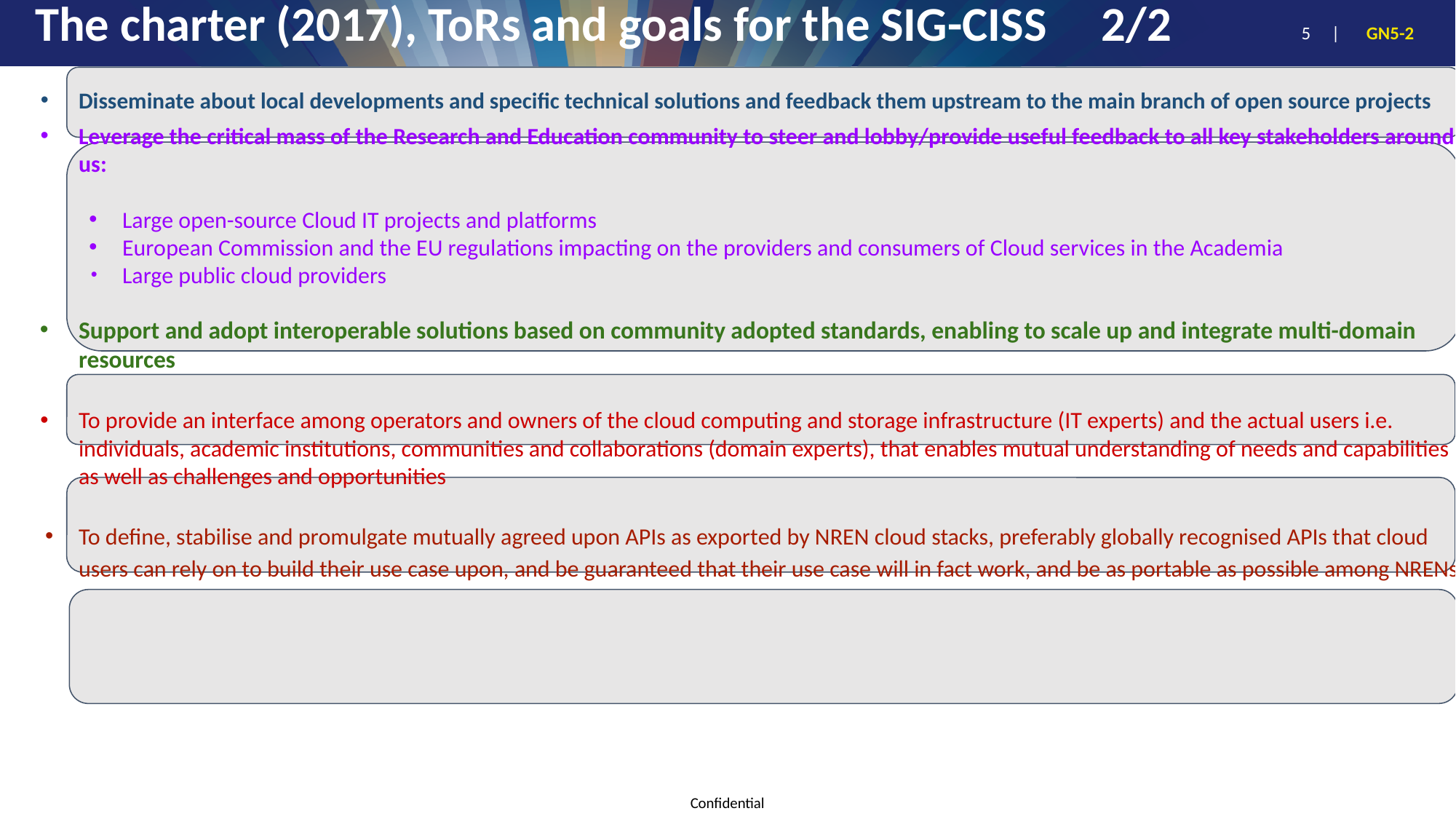

# The charter (2017), ToRs and goals for the SIG-CISS     2/2

Disseminate about local developments and specific technical solutions and feedback them upstream to the main branch of open source projects

Leverage the critical mass of the Research and Education community to steer and lobby/provide useful feedback to all key stakeholders around us:
Large open-source Cloud IT projects and platforms
European Commission and the EU regulations impacting on the providers and consumers of Cloud services in the Academia
Large public cloud providers
Support and adopt interoperable solutions based on community adopted standards, enabling to scale up and integrate multi-domain resources
To provide an interface among operators and owners of the cloud computing and storage infrastructure (IT experts) and the actual users i.e. individuals, academic institutions, communities and collaborations (domain experts), that enables mutual understanding of needs and capabilities as well as challenges and opportunities
To define, stabilise and promulgate mutually agreed upon APIs as exported by NREN cloud stacks, preferably globally recognised APIs that cloud users can rely on to build their use case upon, and be guaranteed that their use case will in fact work, and be as portable as possible among NRENs

5